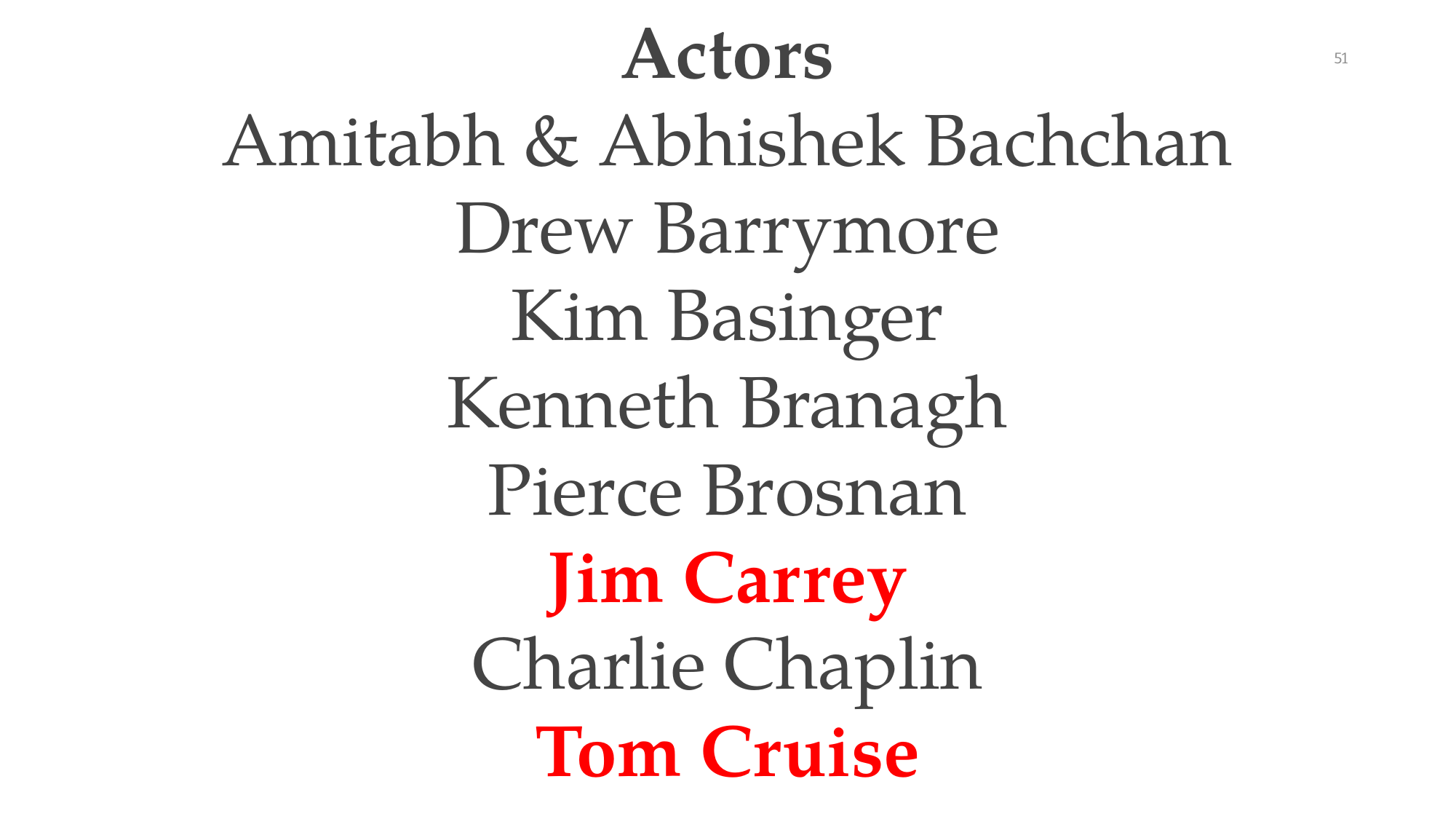

Actors
Amitabh & Abhishek Bachchan
Drew Barrymore
Kim Basinger
Kenneth Branagh
Pierce Brosnan
Jim Carrey
Charlie Chaplin
Tom Cruise
51